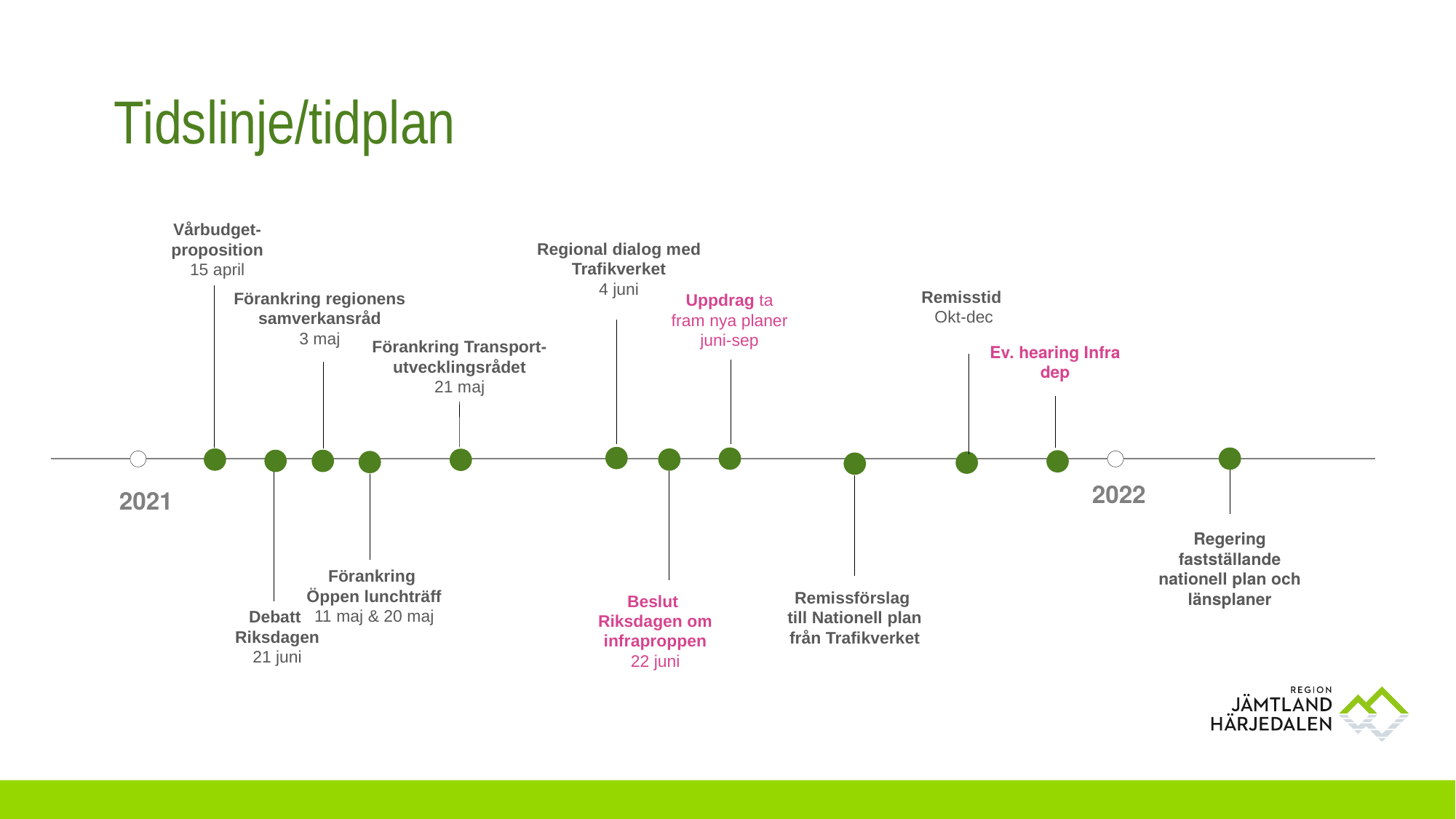

# Tidslinje/tidplan
Vårbudget-proposition
15 april
Regional dialog med Trafikverket
4 juni
Remisstid
Okt-dec
Förankring regionens samverkansråd
3 maj
Uppdrag ta fram nya planer
juni-sep
Förankring Transport-utvecklingsrådet
21 maj
Ev. hearing Infra dep

2022
2021
Regering fastställande nationell plan och länsplaner
Förankring
Öppen lunchträff
11 maj & 20 maj
Remissförslag
till Nationell plan från Trafikverket

Beslut
Riksdagen om infraproppen
22 juni
Debatt
Riksdagen
21 juni